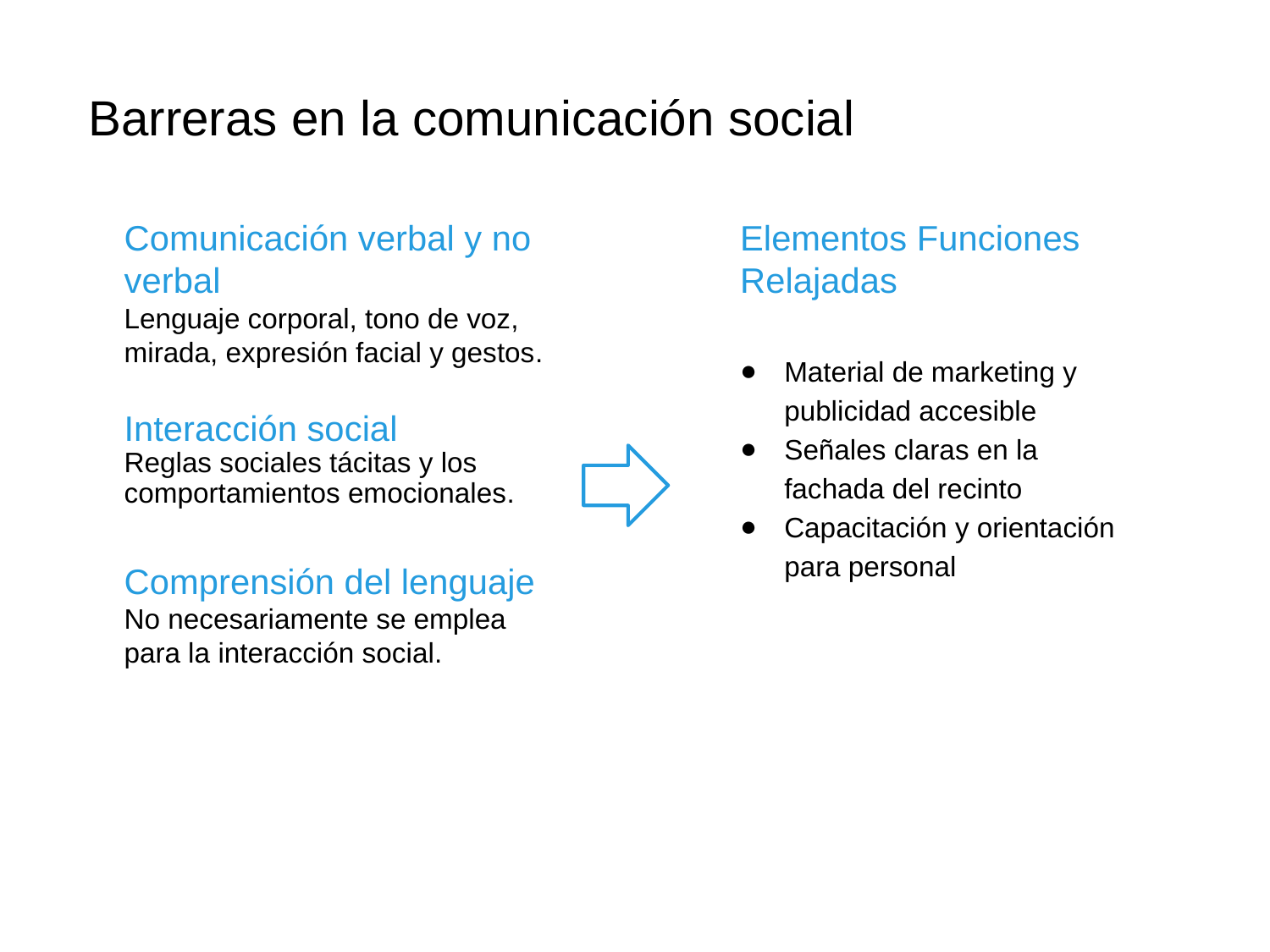

Barreras en la comunicación social
Comunicación verbal y no verbal
Lenguaje corporal, tono de voz, mirada, expresión facial y gestos.

Interacción social
Reglas sociales tácitas y los comportamientos emocionales.

Comprensión del lenguaje
No necesariamente se emplea para la interacción social.
Elementos Funciones Relajadas

Material de marketing y publicidad accesible
Señales claras en la fachada del recinto
Capacitación y orientación para personal